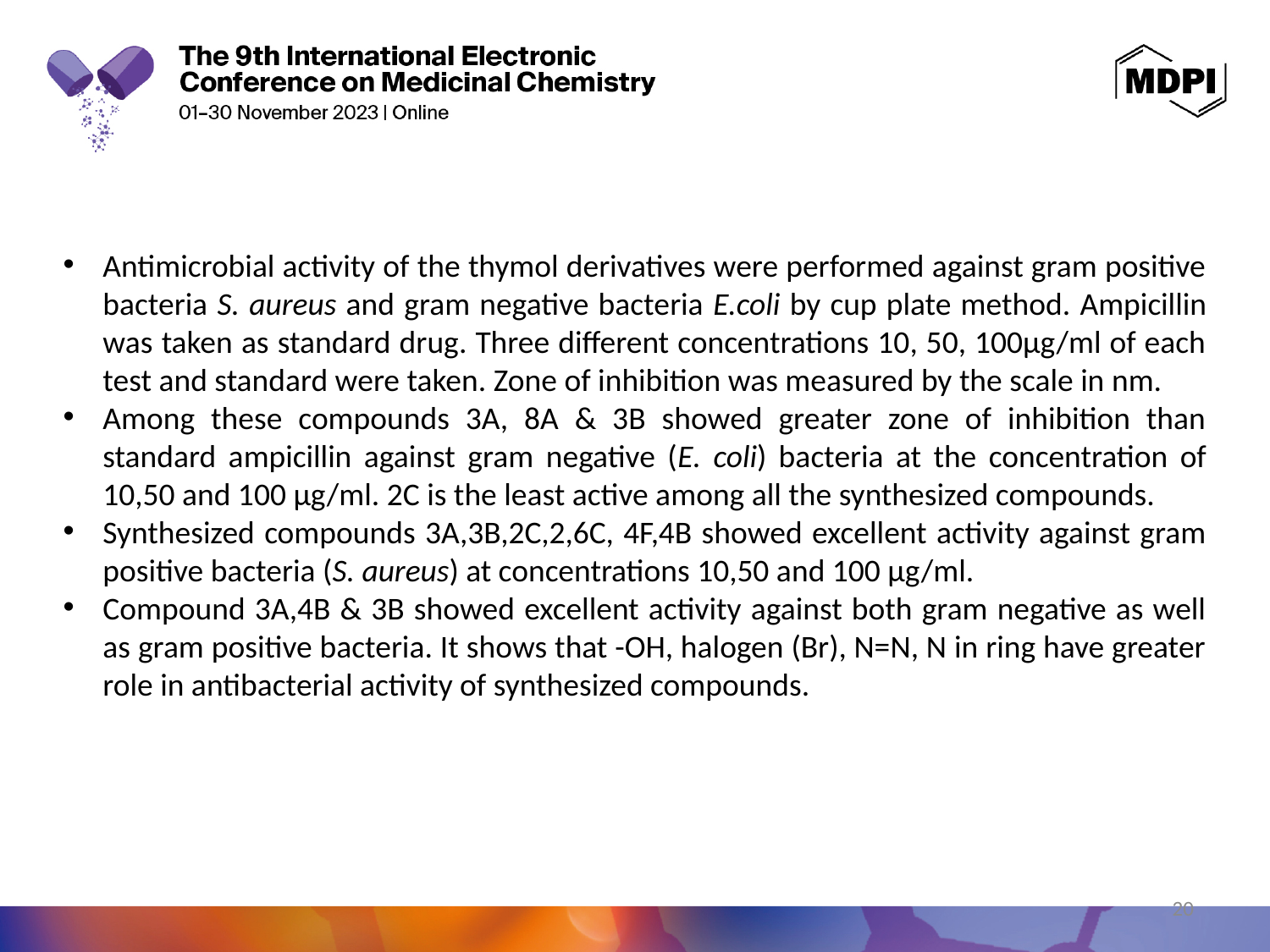

Antimicrobial activity of the thymol derivatives were performed against gram positive bacteria S. aureus and gram negative bacteria E.coli by cup plate method. Ampicillin was taken as standard drug. Three different concentrations 10, 50, 100μg/ml of each test and standard were taken. Zone of inhibition was measured by the scale in nm.
Among these compounds 3A, 8A & 3B showed greater zone of inhibition than standard ampicillin against gram negative (E. coli) bacteria at the concentration of 10,50 and 100 μg/ml. 2C is the least active among all the synthesized compounds.
Synthesized compounds 3A,3B,2C,2,6C, 4F,4B showed excellent activity against gram positive bacteria (S. aureus) at concentrations 10,50 and 100 μg/ml.
Compound 3A,4B & 3B showed excellent activity against both gram negative as well as gram positive bacteria. It shows that -OH, halogen (Br), N=N, N in ring have greater role in antibacterial activity of synthesized compounds.
20